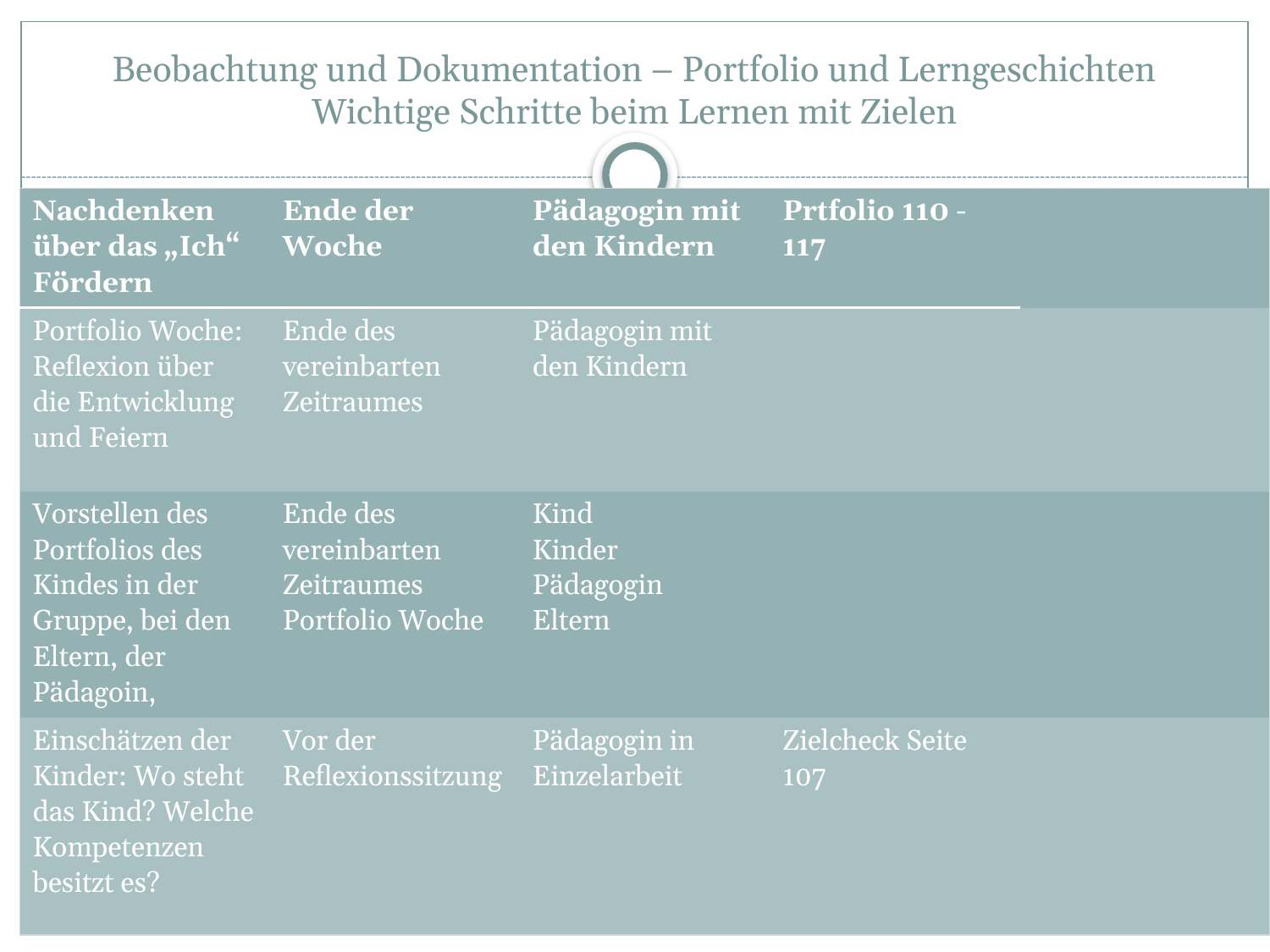

# Beobachtung und Dokumentation – Portfolio und Lerngeschichten Wichtige Schritte beim Lernen mit Zielen
| Nachdenken über das „Ich“ Fördern | Ende der Woche | Pädagogin mit den Kindern | Prtfolio 110 - 117 |  |
| --- | --- | --- | --- | --- |
| Portfolio Woche: Reflexion über die Entwicklung und Feiern | Ende des vereinbarten Zeitraumes | Pädagogin mit den Kindern |  |  |
| Vorstellen des Portfolios des Kindes in der Gruppe, bei den Eltern, der Pädagoin, | Ende des vereinbarten Zeitraumes Portfolio Woche | Kind Kinder Pädagogin Eltern |  |  |
| Einschätzen der Kinder: Wo steht das Kind? Welche Kompetenzen besitzt es? | Vor der Reflexionssitzung | Pädagogin in Einzelarbeit | Zielcheck Seite 107 |  |